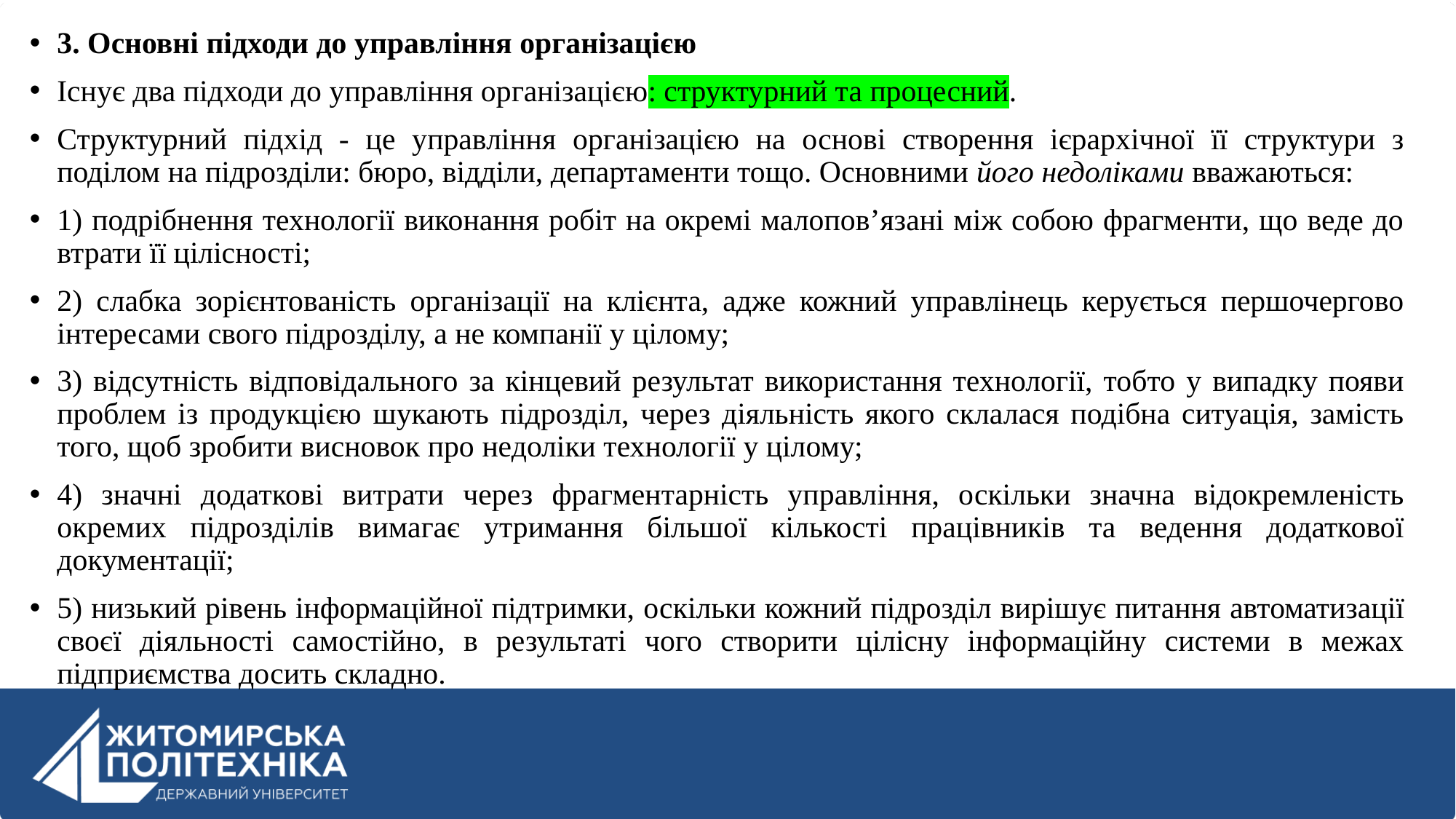

3. Основні підходи до управління організацією
Існує два підходи до управління організацією: структурний та процесний.
Структурний підхід - це управління організацією на основі створення ієрархічної її структури з поділом на підрозділи: бюро, відділи, департаменти тощо. Основними його недоліками вважаються:
1) подрібнення технології виконання робіт на окремі малопов’язані між собою фрагменти, що веде до втрати її цілісності;
2) слабка зорієнтованість організації на клієнта, адже кожний управлінець керується першочергово інтересами свого підрозділу, а не компанії у цілому;
3) відсутність відповідального за кінцевий результат використання технології, тобто у випадку появи проблем із продукцією шукають підрозділ, через діяльність якого склалася подібна ситуація, замість того, щоб зробити висновок про недоліки технології у цілому;
4) значні додаткові витрати через фрагментарність управління, оскільки значна відокремленість окремих підрозділів вимагає утримання більшої кількості працівників та ведення додаткової документації;
5) низький рівень інформаційної підтримки, оскільки кожний підрозділ вирішує питання автоматизації своєї діяльності самостійно, в результаті чого створити цілісну інформаційну системи в межах підприємства досить складно.